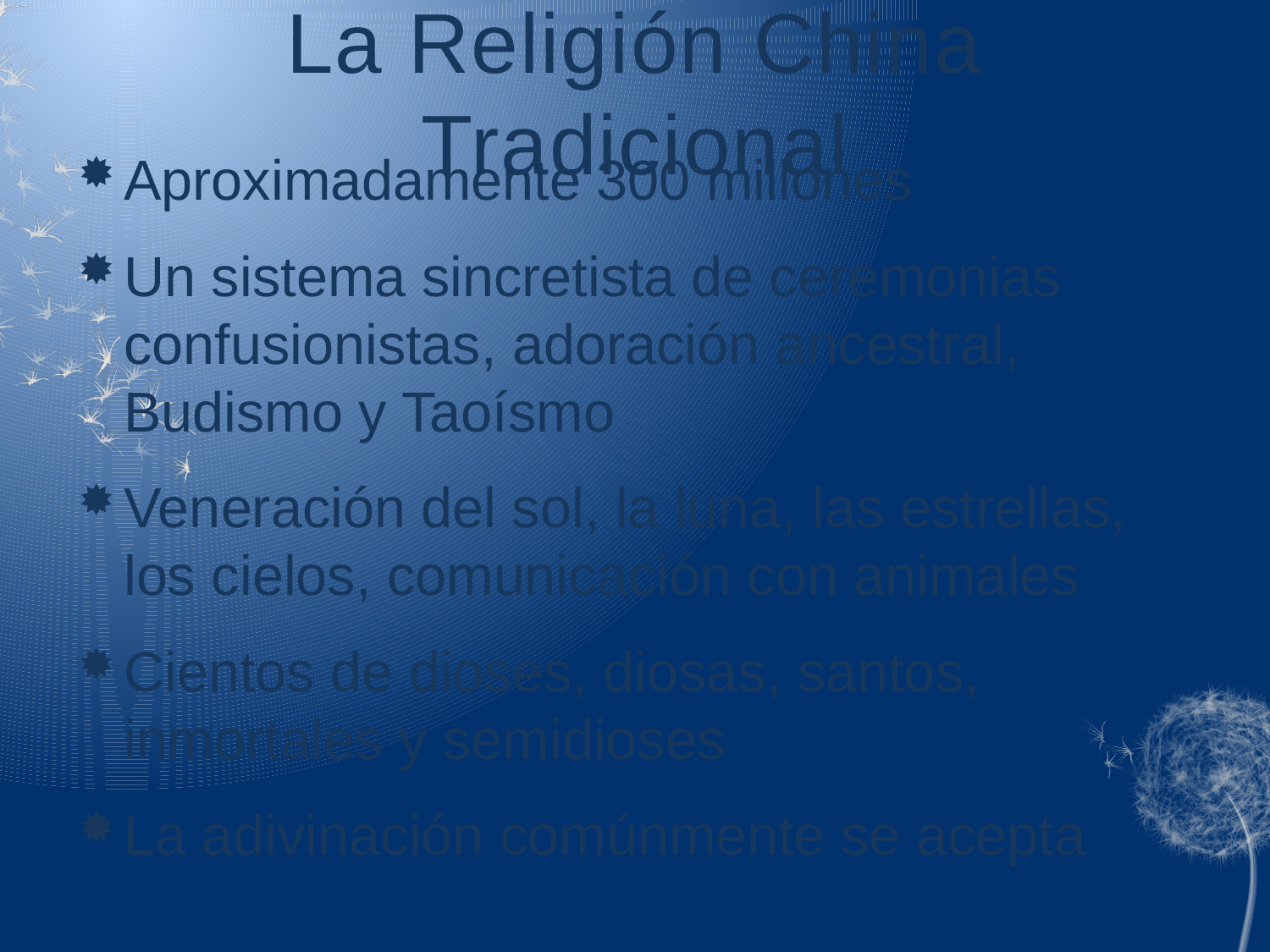

# La Religión China Tradicional
Aproximadamente 300 millones
Un sistema sincretista de ceremonias confusionistas, adoración ancestral, Budismo y Taoísmo
Veneración del sol, la luna, las estrellas, los cielos, comunicación con animales
Cientos de dioses, diosas, santos, inmortales y semidioses
La adivinación comúnmente se acepta